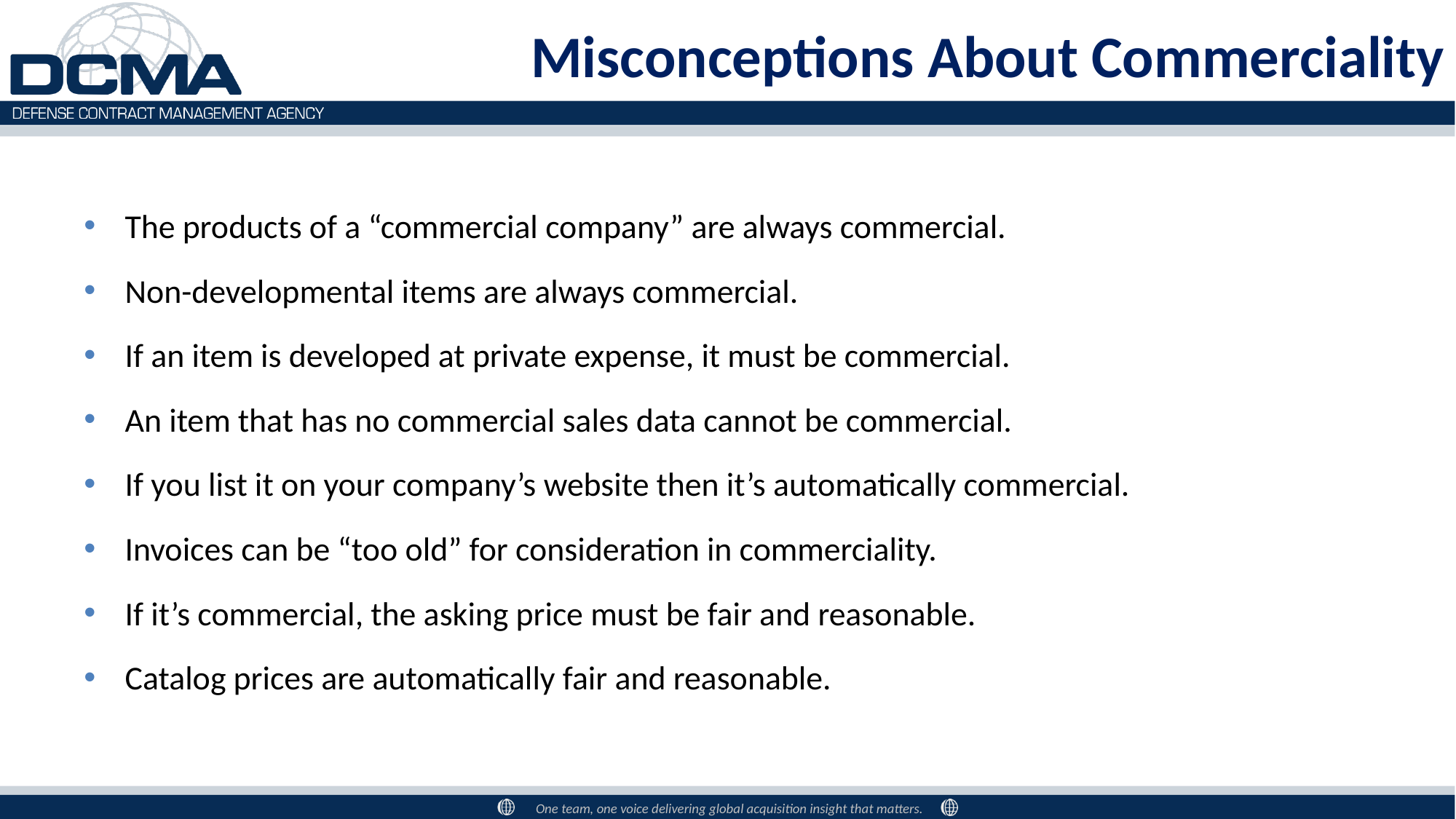

# Misconceptions About Commerciality
The products of a “commercial company” are always commercial.
Non-developmental items are always commercial.
If an item is developed at private expense, it must be commercial.
An item that has no commercial sales data cannot be commercial.
If you list it on your company’s website then it’s automatically commercial.
Invoices can be “too old” for consideration in commerciality.
If it’s commercial, the asking price must be fair and reasonable.
Catalog prices are automatically fair and reasonable.